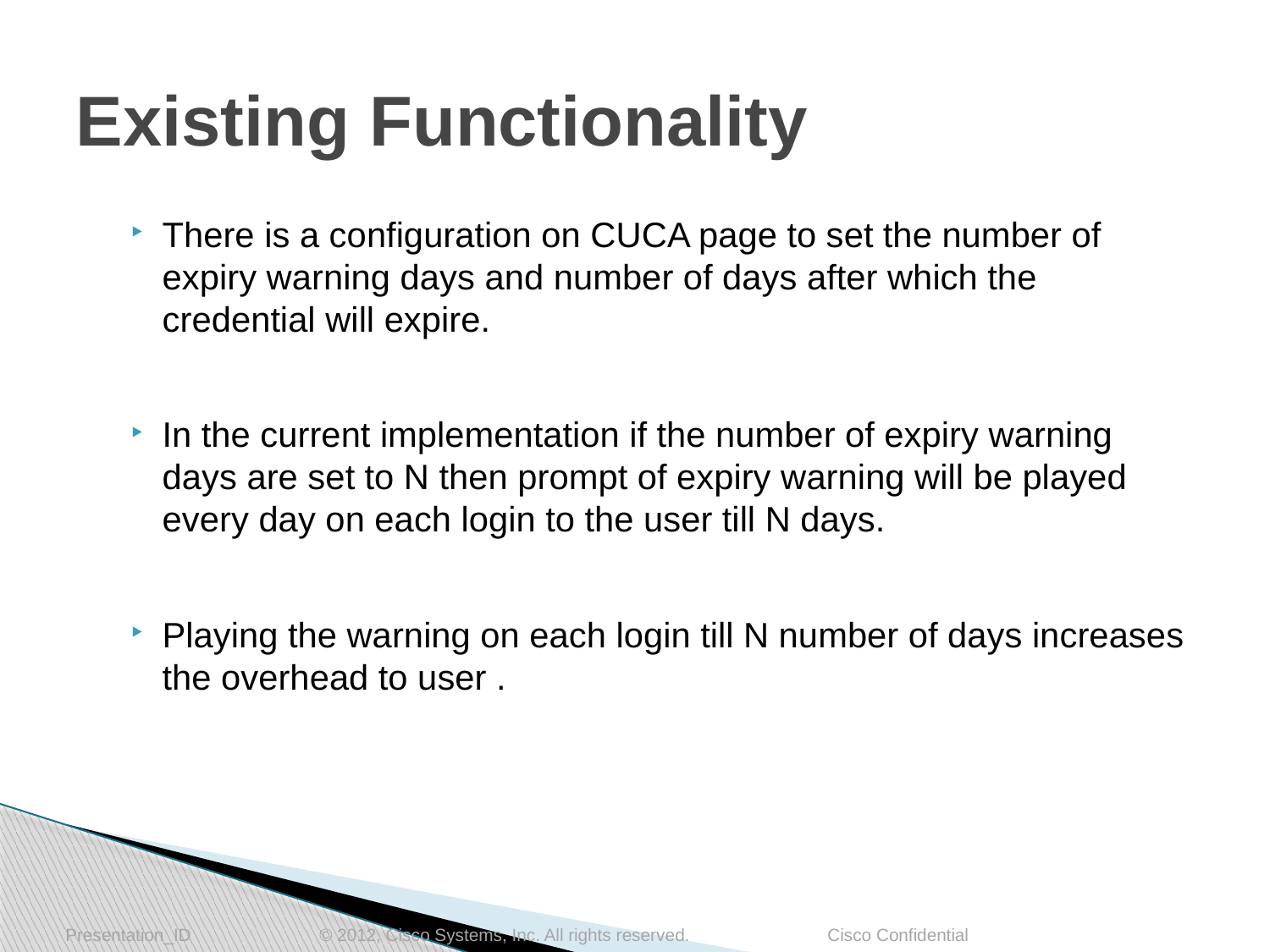

# Existing Functionality
There is a configuration on CUCA page to set the number of expiry warning days and number of days after which the credential will expire.

In the current implementation if the number of expiry warning days are set to N then prompt of expiry warning will be played every day on each login to the user till N days.

Playing the warning on each login till N number of days increases the overhead to user .

Presentation_ID      	© 2012, Cisco Systems, Inc. All rights reserved.  		Cisco Confidential